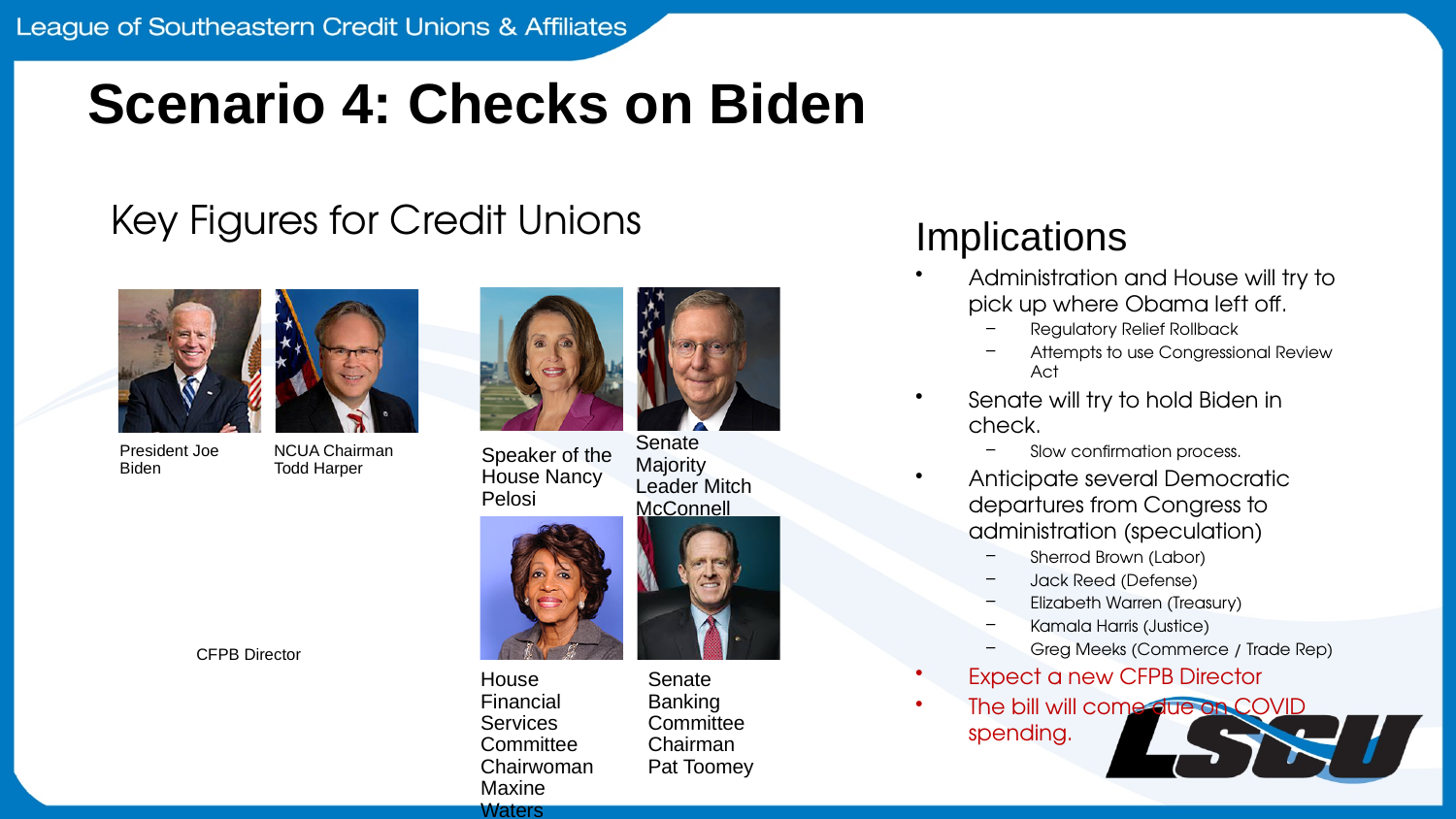

# Scenario 4: Checks on Biden
Key Figures for Credit Unions
Implications
Administration and House will try to pick up where Obama left off.
Regulatory Relief Rollback
Attempts to use Congressional Review Act
Senate will try to hold Biden in check.
Slow confirmation process.
Anticipate several Democratic departures from Congress to administration (speculation)
Sherrod Brown (Labor)
Jack Reed (Defense)
Elizabeth Warren (Treasury)
Kamala Harris (Justice)
Greg Meeks (Commerce / Trade Rep)
Expect a new CFPB Director
The bill will come due on COVID spending.

Speaker of the House Nancy Pelosi
Senate Majority Leader Mitch McConnell
House Financial Services Committee Chairwoman Maxine Waters
Senate Banking Committee Chairman Pat Toomey
President Joe Biden
NCUA Chairman Todd Harper
CFPB Director